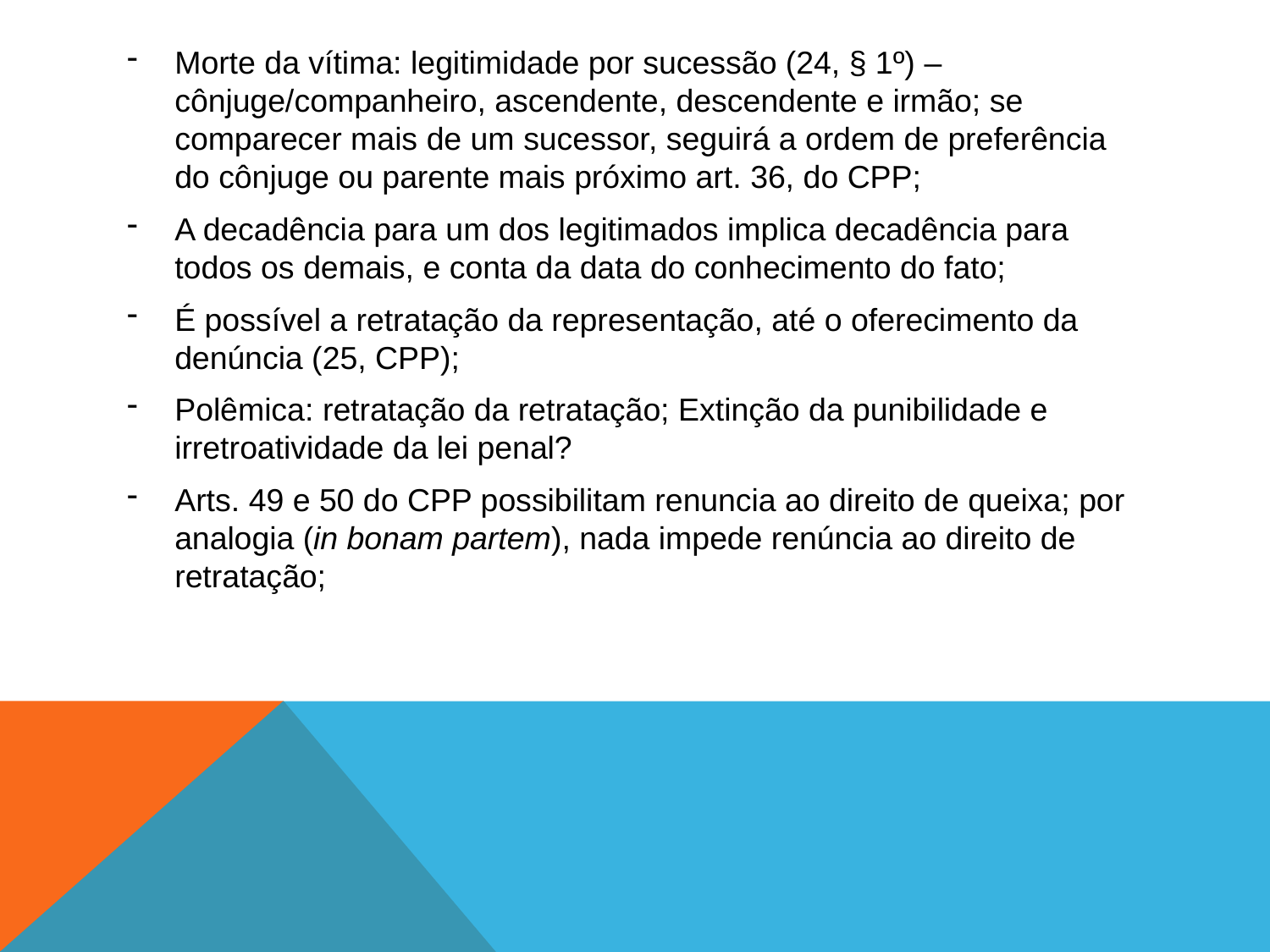

Morte da vítima: legitimidade por sucessão (24, § 1º) – cônjuge/companheiro, ascendente, descendente e irmão; se comparecer mais de um sucessor, seguirá a ordem de preferência do cônjuge ou parente mais próximo art. 36, do CPP;
A decadência para um dos legitimados implica decadência para todos os demais, e conta da data do conhecimento do fato;
É possível a retratação da representação, até o oferecimento da denúncia (25, CPP);
Polêmica: retratação da retratação; Extinção da punibilidade e irretroatividade da lei penal?
Arts. 49 e 50 do CPP possibilitam renuncia ao direito de queixa; por analogia (in bonam partem), nada impede renúncia ao direito de retratação;